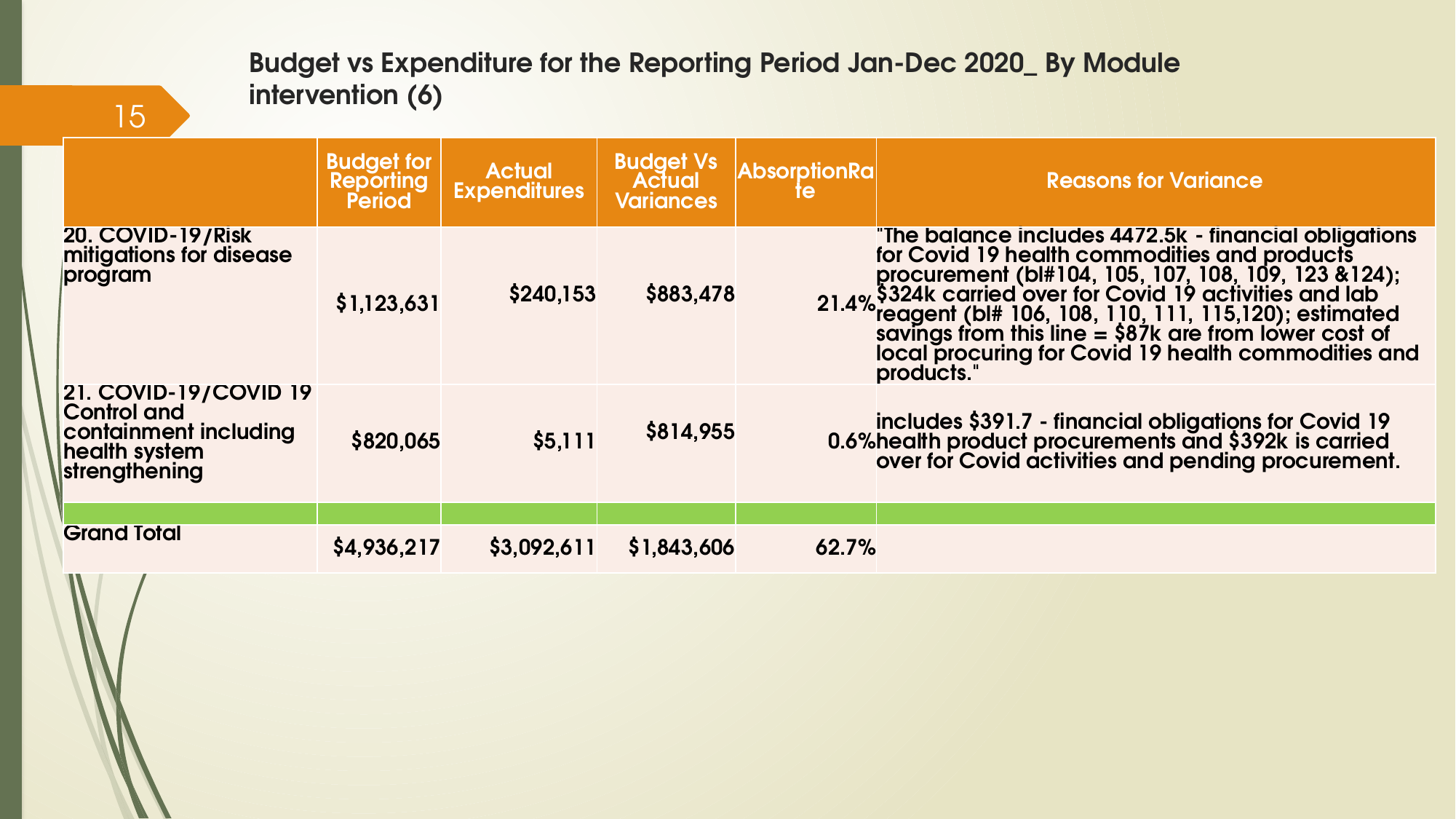

# Budget vs Expenditure for the Reporting Period Jan-Dec 2020_ By Module intervention (6)
15
|  | Budget for Reporting Period | Actual Expenditures | Budget Vs Actual Variances | AbsorptionRate | Reasons for Variance |
| --- | --- | --- | --- | --- | --- |
| 20. COVID-19/Risk mitigations for disease program | $1,123,631 | $240,153 | $883,478 | 21.4% | "The balance includes 4472.5k - financial obligations for Covid 19 health commodities and products procurement (bl#104, 105, 107, 108, 109, 123 &124); $324k carried over for Covid 19 activities and lab reagent (bl# 106, 108, 110, 111, 115,120); estimated savings from this line = $87k are from lower cost of local procuring for Covid 19 health commodities and products." |
| 21. COVID-19/COVID 19 Control and containment including health system strengthening | $820,065 | $5,111 | $814,955 | 0.6% | includes $391.7 - financial obligations for Covid 19 health product procurements and $392k is carried over for Covid activities and pending procurement. |
|  |  |  |  |  |  |
| Grand Total | $4,936,217 | $3,092,611 | $1,843,606 | 62.7% |  |